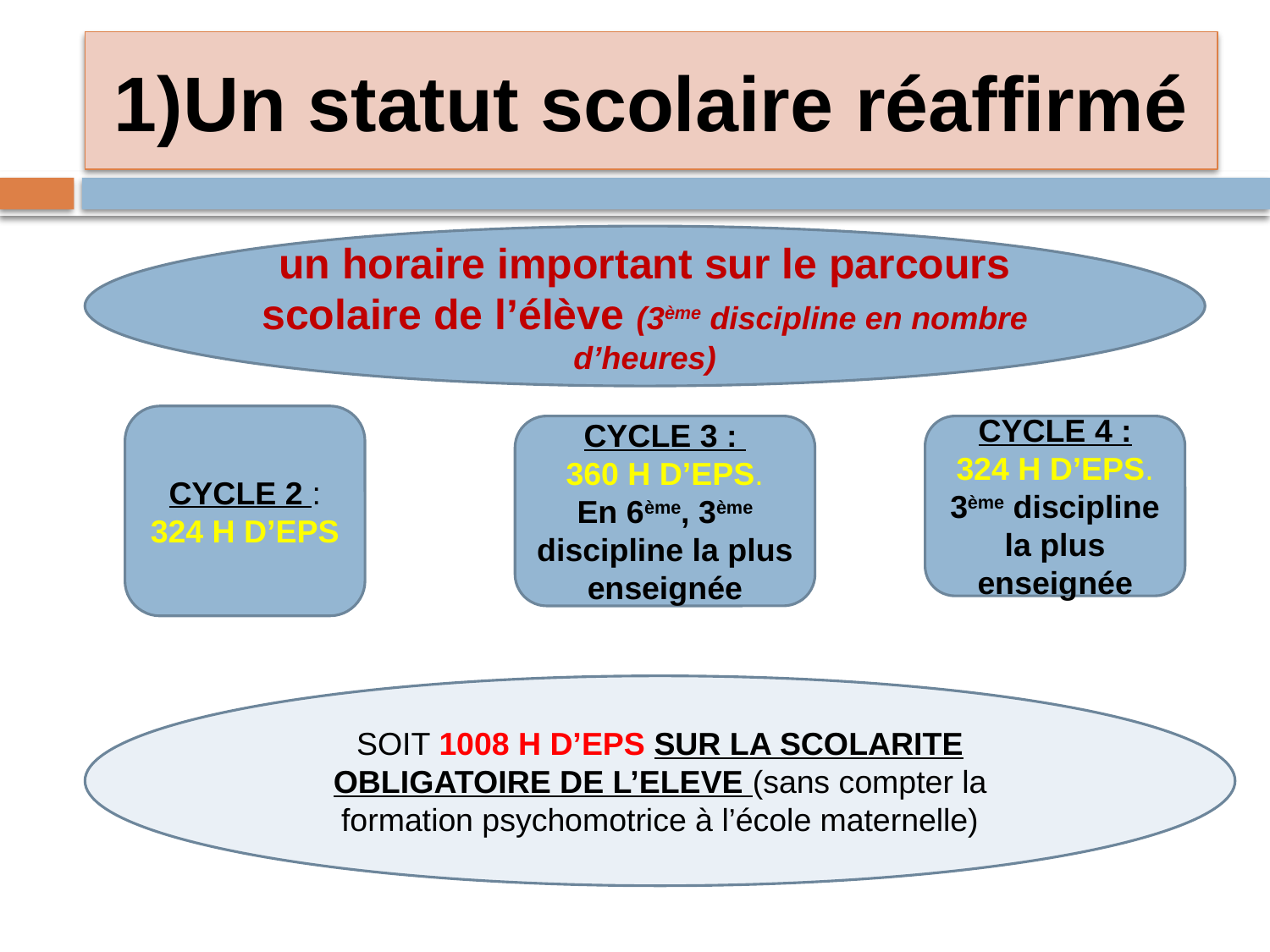

# 1)Un statut scolaire réaffirmé

un horaire important sur le parcours scolaire de l’élève (3ème discipline en nombre d’heures)

CYCLE 2 :
324 H D’EPS
CYCLE 3 :
360 H D’EPS.
En 6ème, 3ème discipline la plus enseignée
CYCLE 4 :
324 H D’EPS.
3ème discipline la plus enseignée
SOIT 1008 H D’EPS SUR LA SCOLARITE OBLIGATOIRE DE L’ELEVE (sans compter la formation psychomotrice à l’école maternelle)